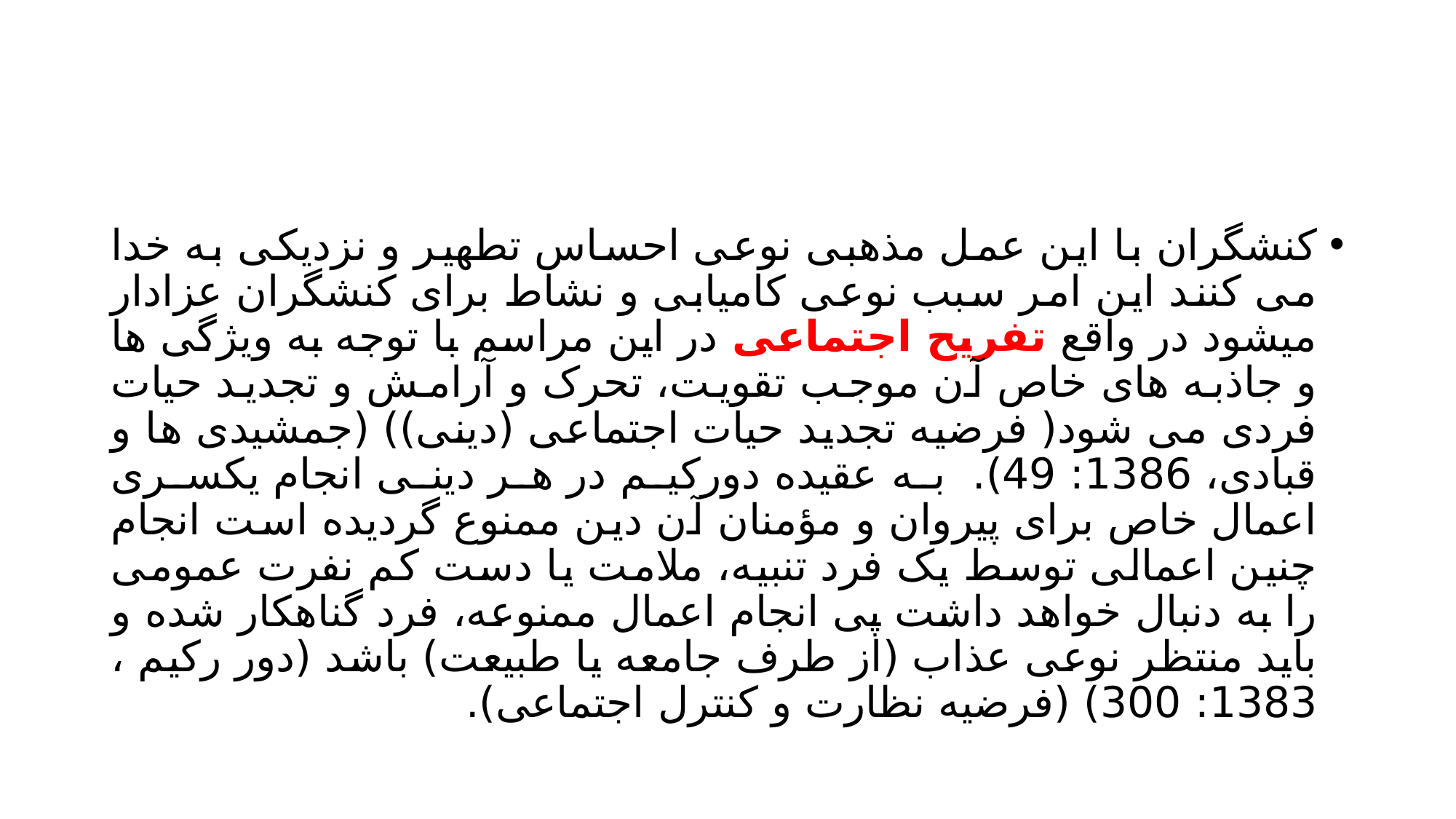

#
کنشگران با این عمل مذهبی نوعی احساس تطهیر و نزدیکی به خدا می کنند این امر سبب نوعی کامیابی و نشاط برای کنشگران عزادار میشود در واقع تفریح اجتماعی در این مراسم با توجه به ویژگی ها و جاذبه های خاص آن موجب تقویت، تحرک و آرامش و تجدید حیات فردی می شود( فرضیه تجدید حیات اجتماعی (دینی)) (جمشیدی ها و قبادی، 1386: 49).  به عقیده دورکیم در هر دینی انجام یکسری اعمال خاص برای پیروان و مؤمنان آن دین ممنوع گردیده است انجام چنین اعمالی توسط یک فرد تنبیه، ملامت یا دست کم نفرت عمومی را به دنبال خواهد داشت پی انجام اعمال ممنوعه، فرد گناهکار شده و باید منتظر نوعی عذاب (از طرف جامعه یا طبیعت) باشد (دور رکیم ، 1383: 300) (فرضیه نظارت و کنترل اجتماعی).